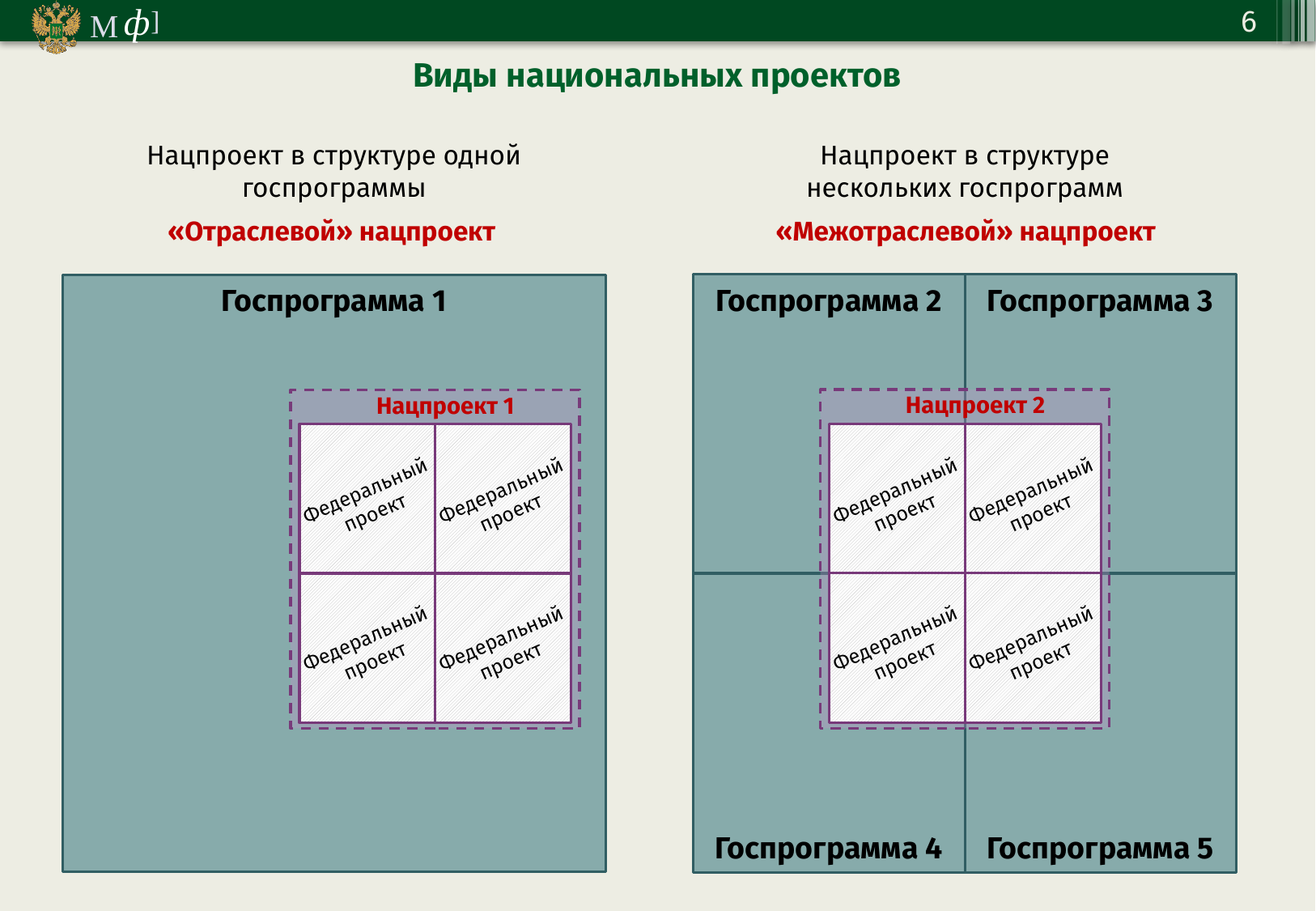

Виды национальных проектов
Нацпроект в структуре нескольких госпрограмм
Нацпроект в структуре одной госпрограммы
«Отраслевой» нацпроект
«Межотраслевой» нацпроект

Госпрограмма 3

Госпрограмма 1
Госпрограмма 2
Нацпроект 2
Нацпроект 1

Федеральный проект
Федеральный проект
Федеральный проект
Федеральный проект

Федеральный проект
Федеральный проект
Федеральный проект
Федеральный проект
Госпрограмма 4
Госпрограмма 5